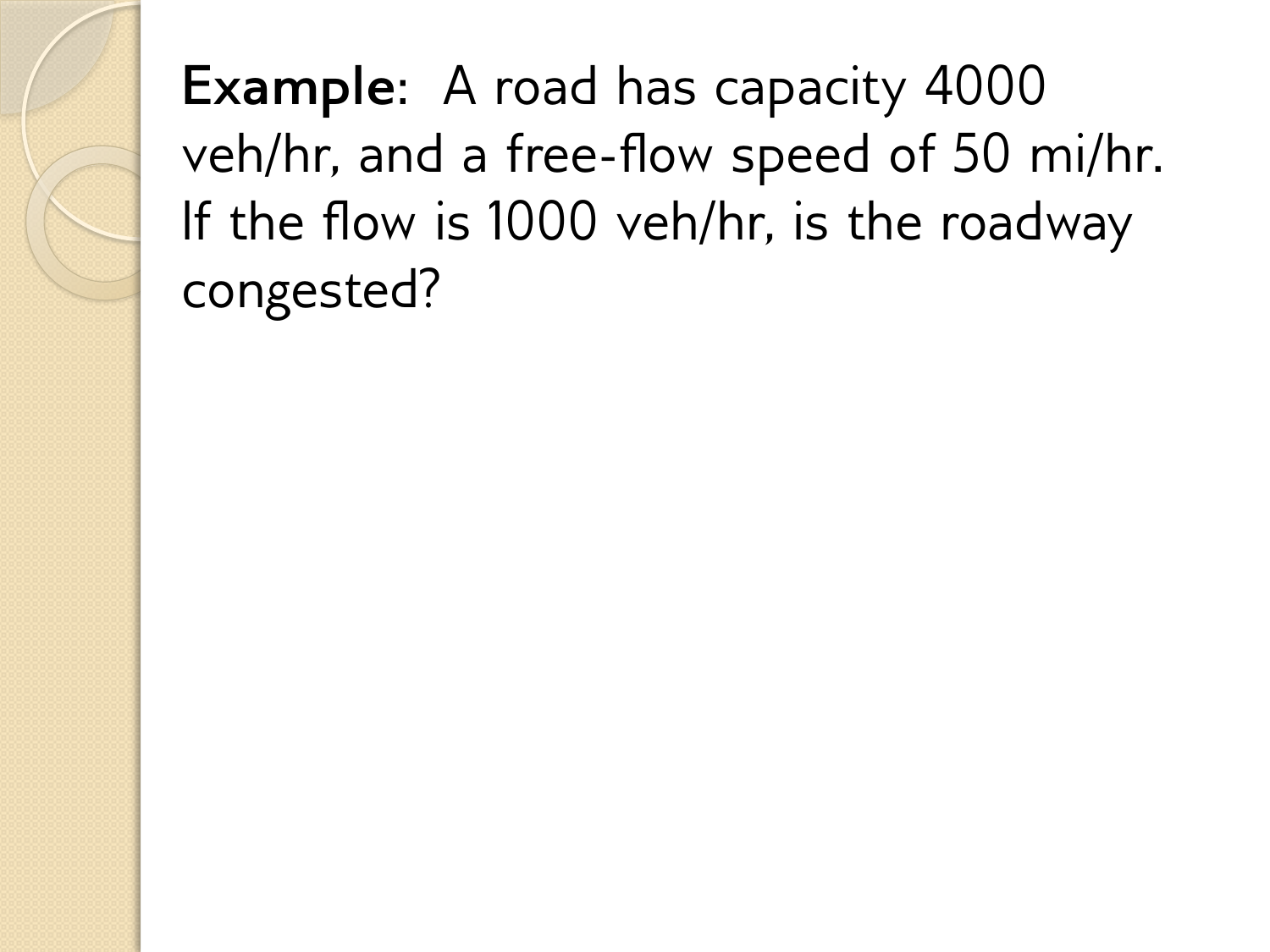

Example:  A road has capacity 4000 veh/hr, and a free-flow speed of 50 mi/hr.  If the flow is 1000 veh/hr, is the roadway congested?